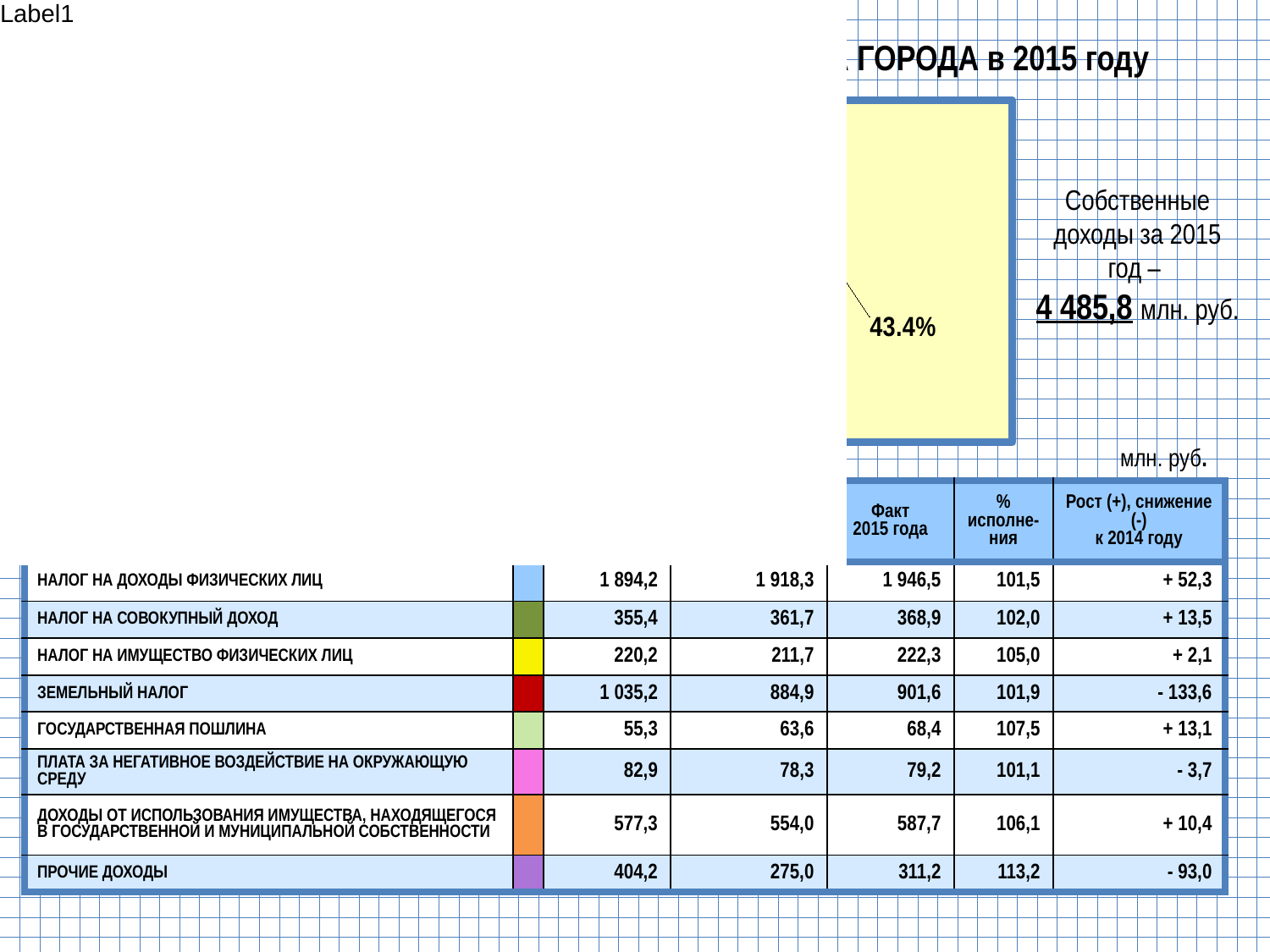

СТРУКТУРА СОБСТВЕННЫХ ДОХОДОВ БЮДЖЕТА ГОРОДА в 2015 году

[unsupported chart]

Собственные доходы за 2015 год –
4 485,8 млн. руб.
73 %
млн. руб.
| Наименование |  | Факт 2014 года | План на 2015 год | Факт 2015 года | % исполне-ния | Рост (+), снижение (-) к 2014 году |
| --- | --- | --- | --- | --- | --- | --- |
| Налог на доходы физических лиц |  | 1 894,2 | 1 918,3 | 1 946,5 | 101,5 | + 52,3 |
| Налог на совокупный доход |  | 355,4 | 361,7 | 368,9 | 102,0 | + 13,5 |
| Налог на имущество физических лиц |  | 220,2 | 211,7 | 222,3 | 105,0 | + 2,1 |
| Земельный налог |  | 1 035,2 | 884,9 | 901,6 | 101,9 | - 133,6 |
| Государственная пошлина |  | 55,3 | 63,6 | 68,4 | 107,5 | + 13,1 |
| Плата за негативное воздействие на окружающую среду |  | 82,9 | 78,3 | 79,2 | 101,1 | - 3,7 |
| Доходы от использования имущества, находящегося в государственной и муниципальной собственности |  | 577,3 | 554,0 | 587,7 | 106,1 | + 10,4 |
| Прочие доходы |  | 404,2 | 275,0 | 311,2 | 113,2 | - 93,0 |